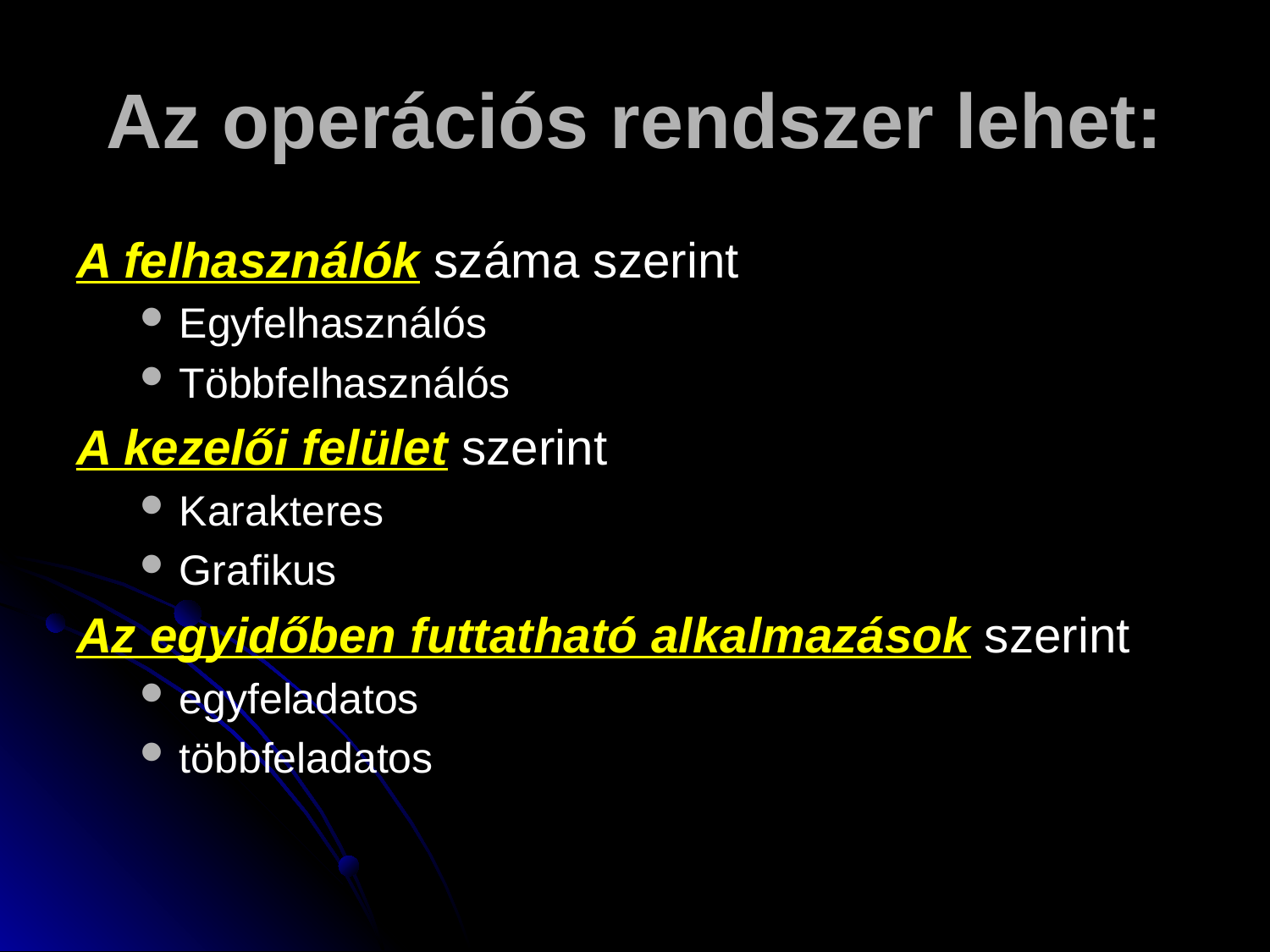

# Az operációs rendszer lehet:
A felhasználók száma szerint
Egyfelhasználós
Többfelhasználós
A kezelői felület szerint
Karakteres
Grafikus
Az egyidőben futtatható alkalmazások szerint
egyfeladatos
többfeladatos